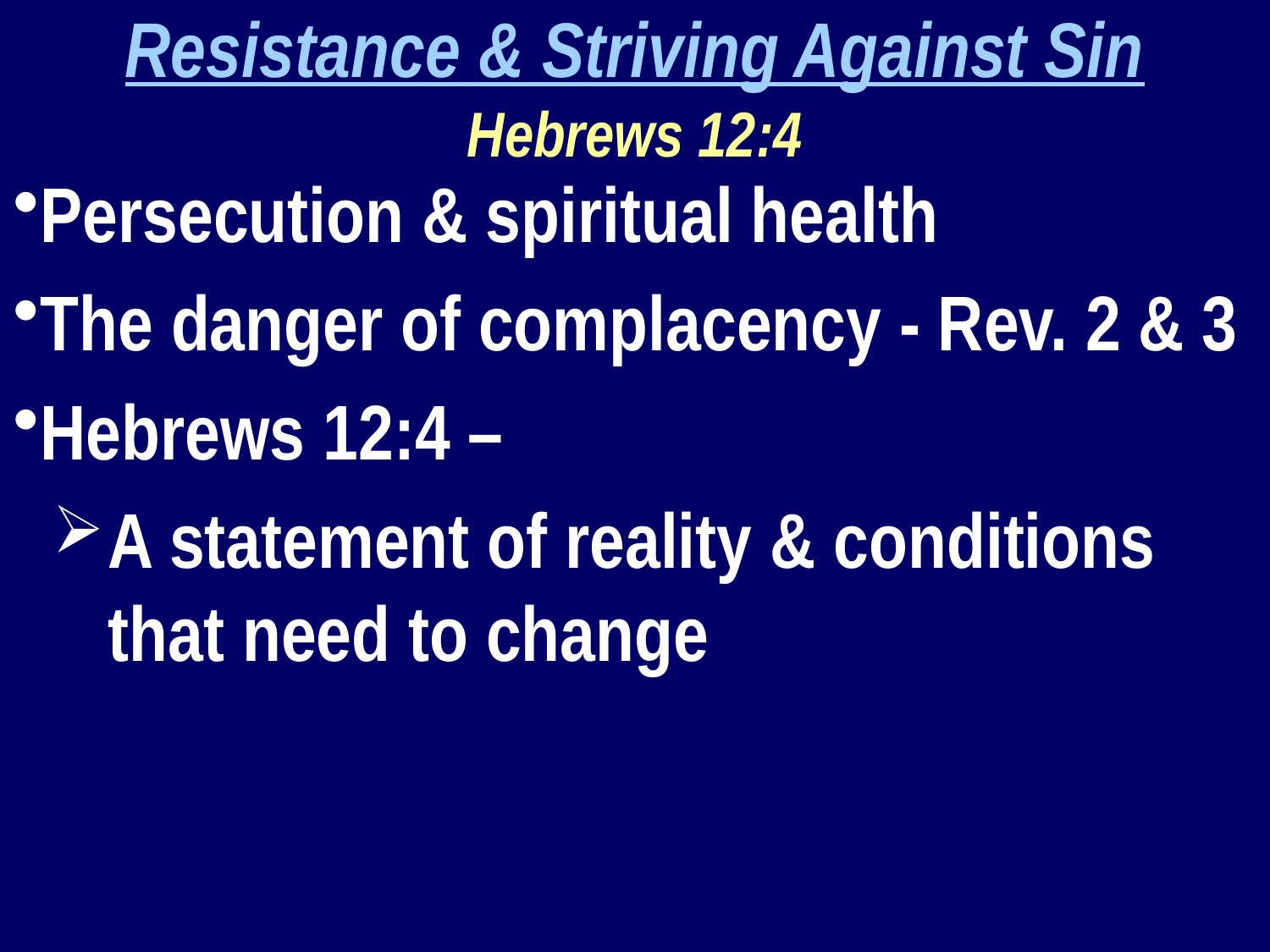

Resistance & Striving Against Sin
Hebrews 12:4
Persecution & spiritual health
The danger of complacency - Rev. 2 & 3
Hebrews 12:4 –
A statement of reality & conditions that need to change